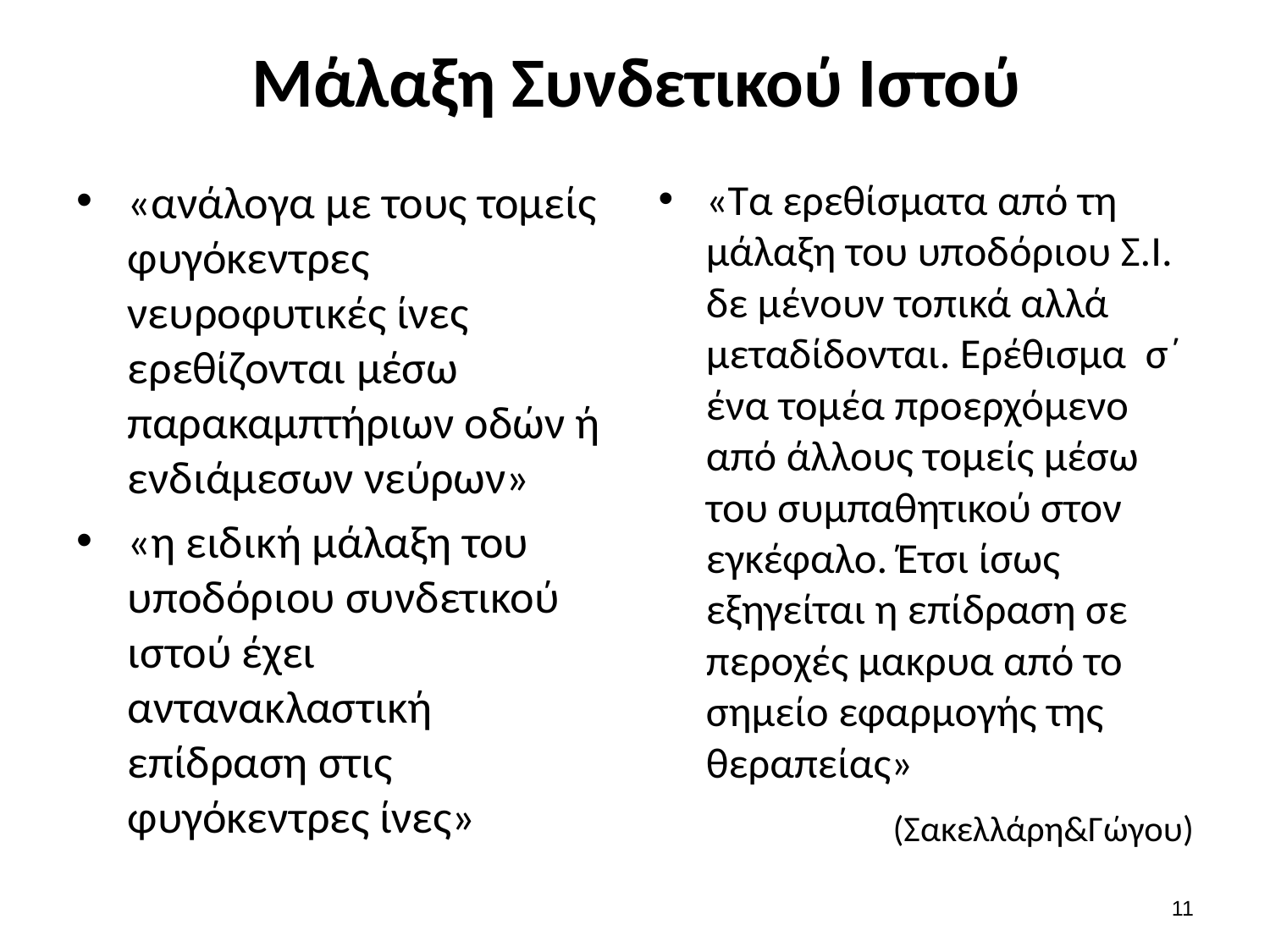

# Μάλαξη Συνδετικού Ιστού
«ανάλογα με τους τομείς φυγόκεντρες νευροφυτικές ίνες ερεθίζονται μέσω παρακαμπτήριων οδών ή ενδιάμεσων νεύρων»
«η ειδική μάλαξη του υποδόριου συνδετικού ιστού έχει αντανακλαστική επίδραση στις φυγόκεντρες ίνες»
«Τα ερεθίσματα από τη μάλαξη του υποδόριου Σ.Ι. δε μένουν τοπικά αλλά μεταδίδονται. Ερέθισμα  σ΄ ένα τομέα προερχόμενο από άλλους τομείς μέσω του συμπαθητικού στον εγκέφαλο. Έτσι ίσως εξηγείται η επίδραση σε περοχές μακρυα από το σημείο εφαρμογής της θεραπείας»
     (Σακελλάρη&Γώγου)
11